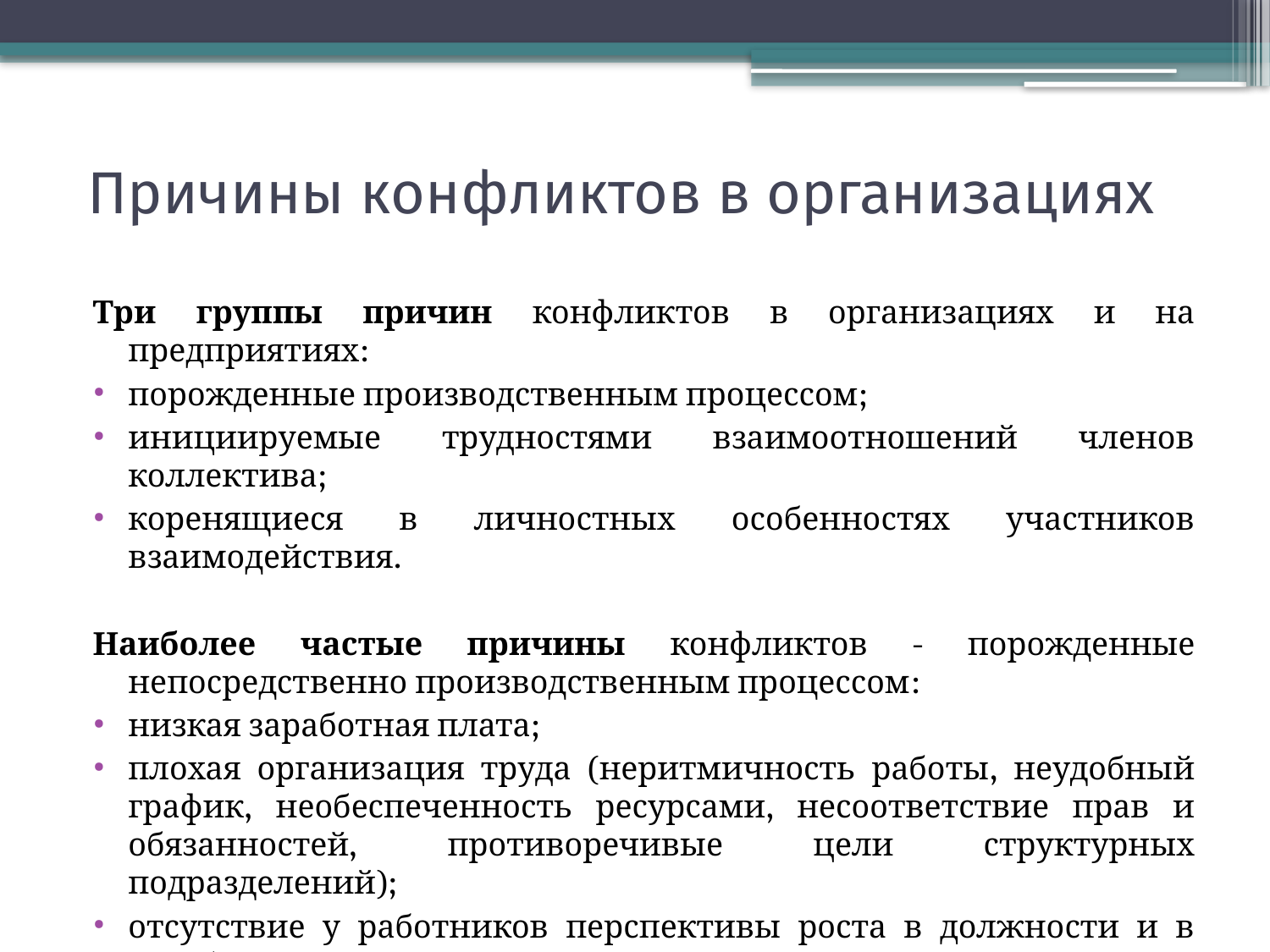

# Причины конфликтов в организациях
Три группы причин конфликтов в организациях и на предприятиях:
порожденные производственным процессом;
инициируемые трудностями взаимоотношений членов коллектива;
коренящиеся в личностных особенностях участников взаимодействия.

Наиболее частые причины конфликтов - порожденные непосредственно производственным процессом:
низкая заработная плата;
плохая организация труда (неритмичность работы, неудобный график, необеспеченность ресурсами, несоответствие прав и обязанностей, противоречивые цели структурных подразделений);
отсутствие у работников перспективы роста в должности и в заработной плате;
нездоровая психологическая обстановка в организации.